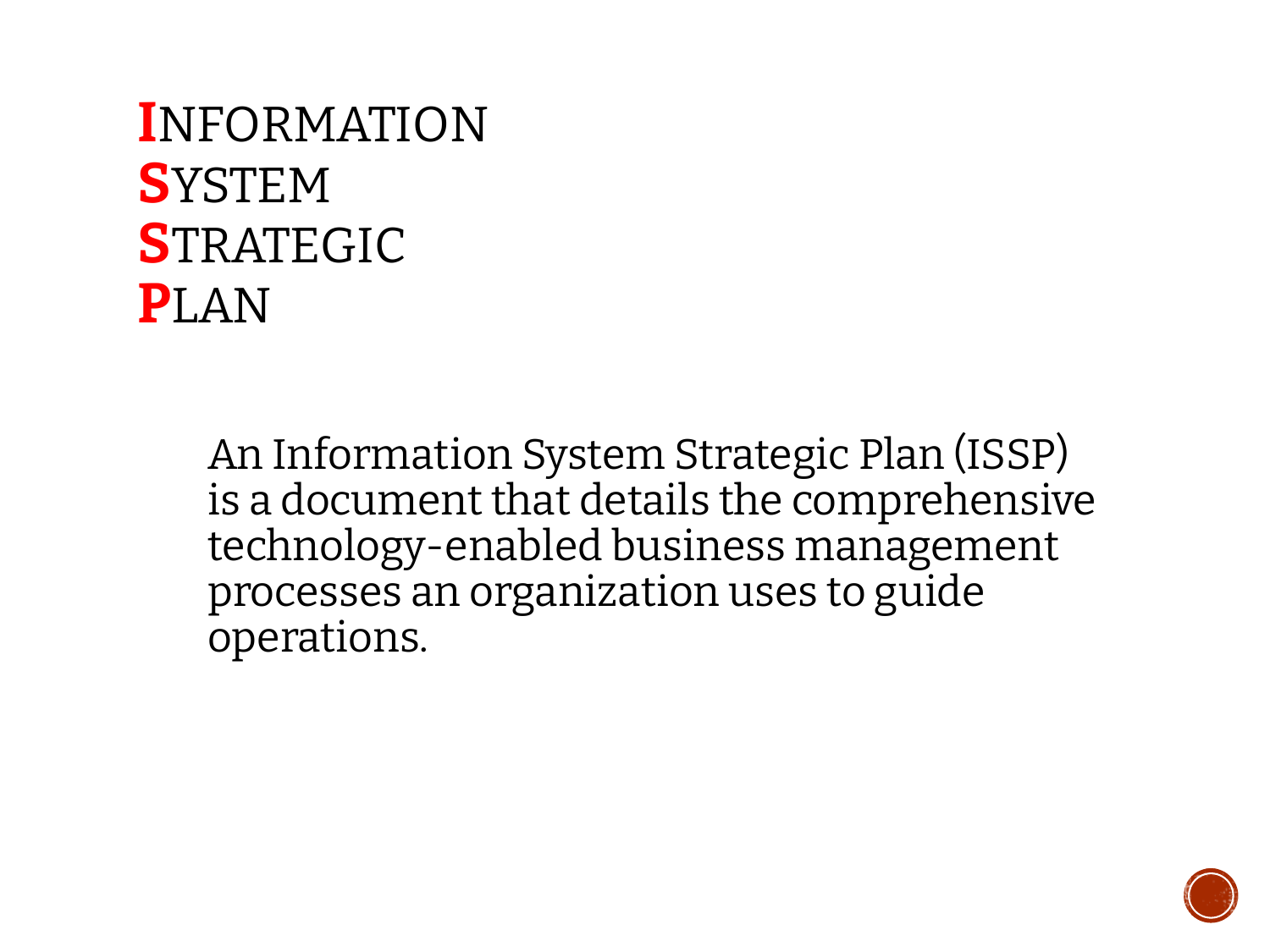

# Information System Strategic Plan
An Information System Strategic Plan (ISSP) is a document that details the comprehensive technology-enabled business management processes an organization uses to guide operations.